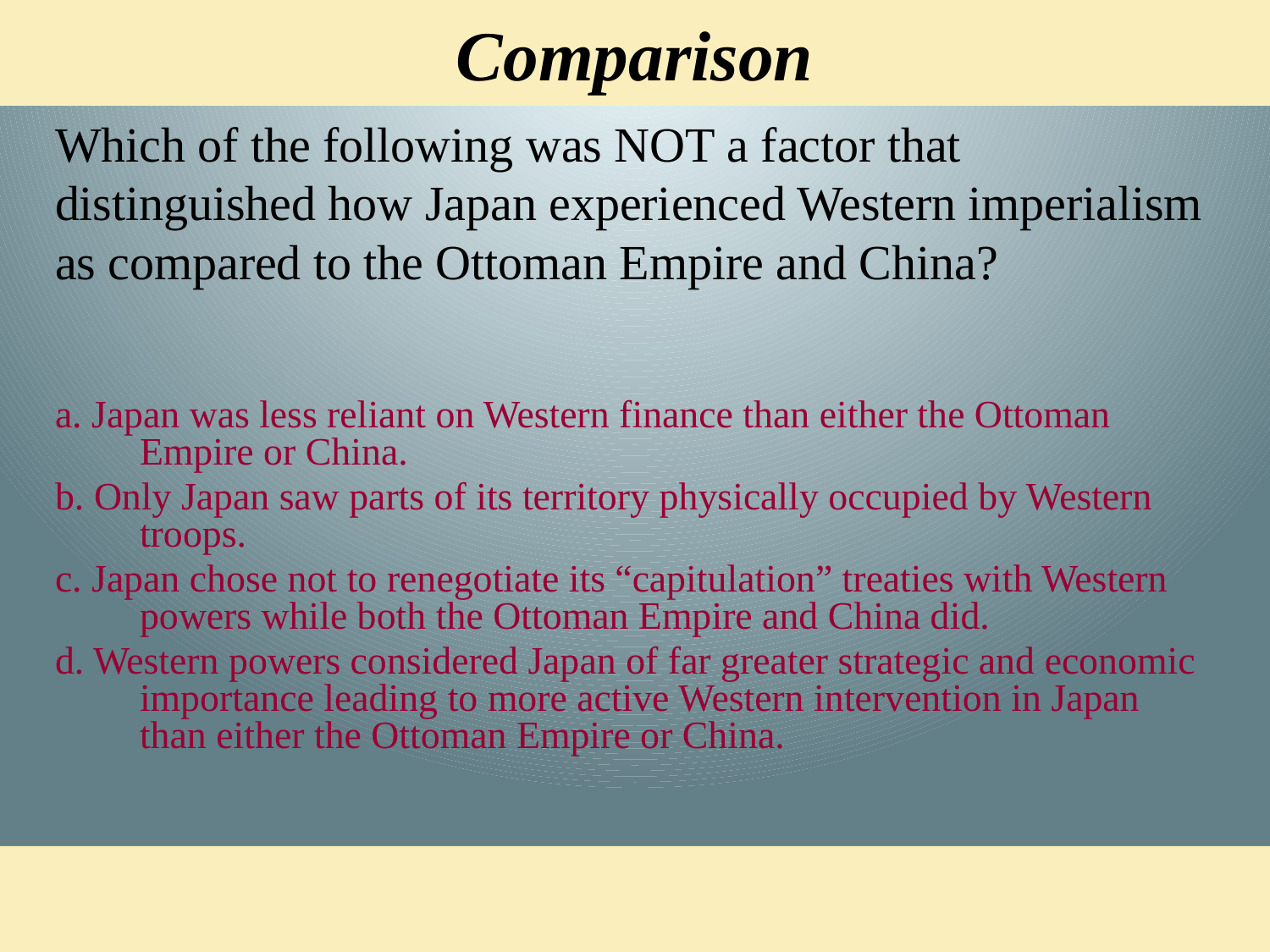

Comparison
# Which of the following was NOT a factor that distinguished how Japan experienced Western imperialism as compared to the Ottoman Empire and China?
a. Japan was less reliant on Western finance than either the Ottoman Empire or China.
b. Only Japan saw parts of its territory physically occupied by Western troops.
c. Japan chose not to renegotiate its “capitulation” treaties with Western powers while both the Ottoman Empire and China did.
d. Western powers considered Japan of far greater strategic and economic importance leading to more active Western intervention in Japan than either the Ottoman Empire or China.